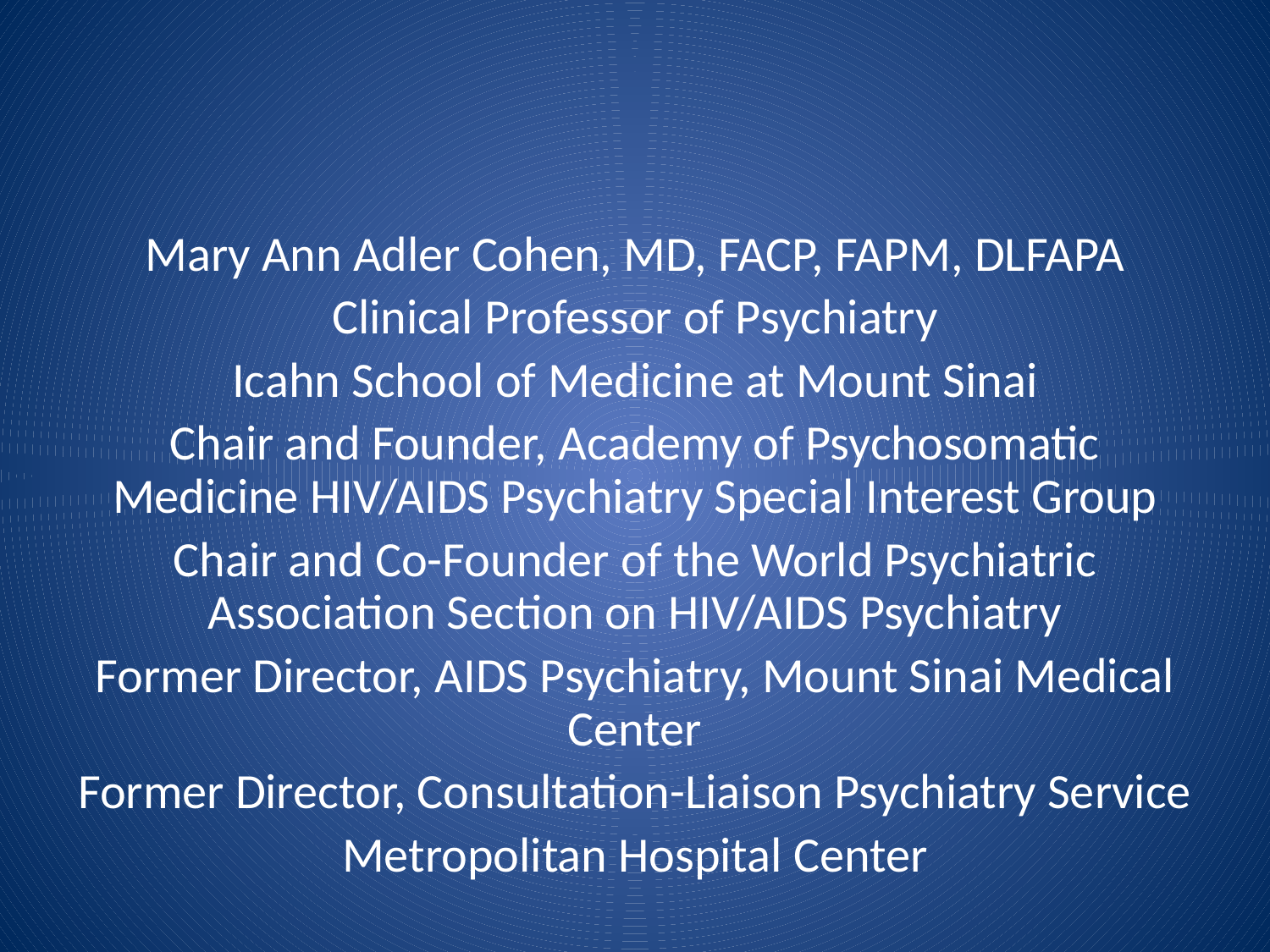

#
Mary Ann Adler Cohen, MD, FACP, FAPM, DLFAPA
Clinical Professor of Psychiatry
Icahn School of Medicine at Mount Sinai
Chair and Founder, Academy of Psychosomatic Medicine HIV/AIDS Psychiatry Special Interest Group
Chair and Co-Founder of the World Psychiatric Association Section on HIV/AIDS Psychiatry
Former Director, AIDS Psychiatry, Mount Sinai Medical Center
Former Director, Consultation-Liaison Psychiatry Service
Metropolitan Hospital Center